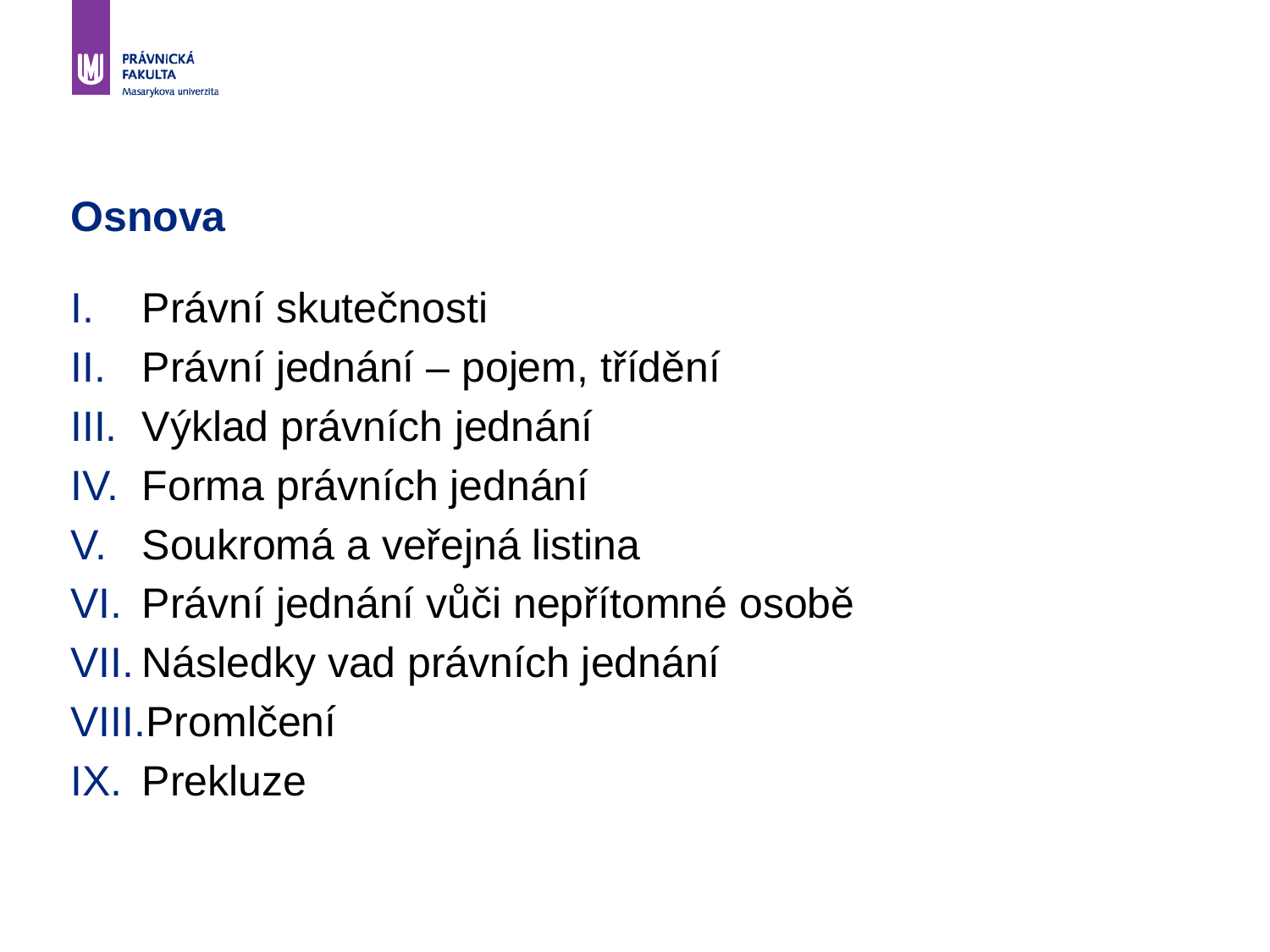

# Osnova
Právní skutečnosti
Právní jednání – pojem, třídění
Výklad právních jednání
Forma právních jednání
Soukromá a veřejná listina
Právní jednání vůči nepřítomné osobě
Následky vad právních jednání
Promlčení
Prekluze